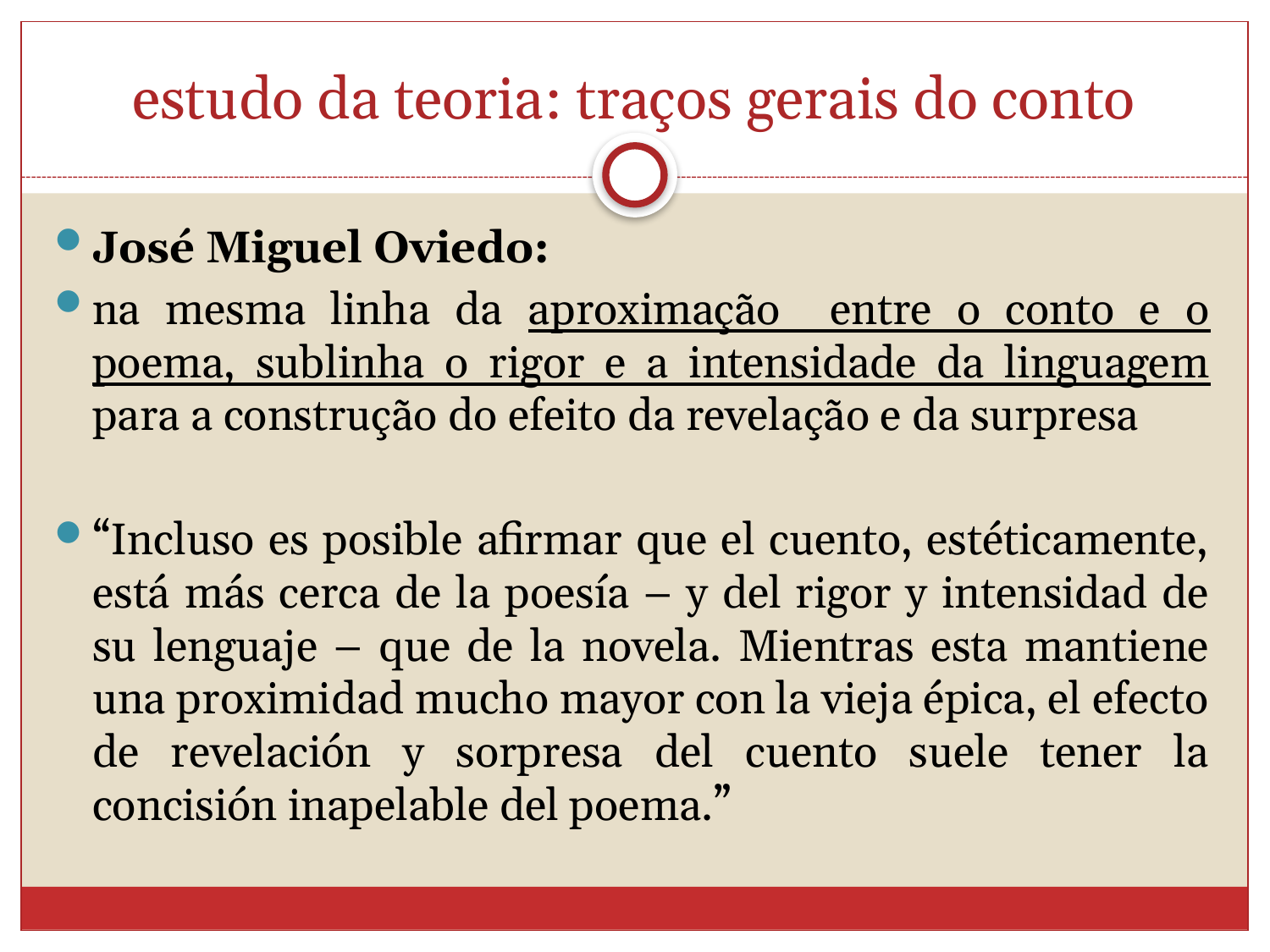

# estudo da teoria: traços gerais do conto
José Miguel Oviedo:
na mesma linha da aproximação  entre o conto e o poema, sublinha o rigor e a intensidade da linguagem para a construção do efeito da revelação e da surpresa

“Incluso es posible afirmar que el cuento, estéticamente, está más cerca de la poesía – y del rigor y intensidad de su lenguaje – que de la novela. Mientras esta mantiene una proximidad mucho mayor con la vieja épica, el efecto de revelación y sorpresa del cuento suele tener la concisión inapelable del poema.”